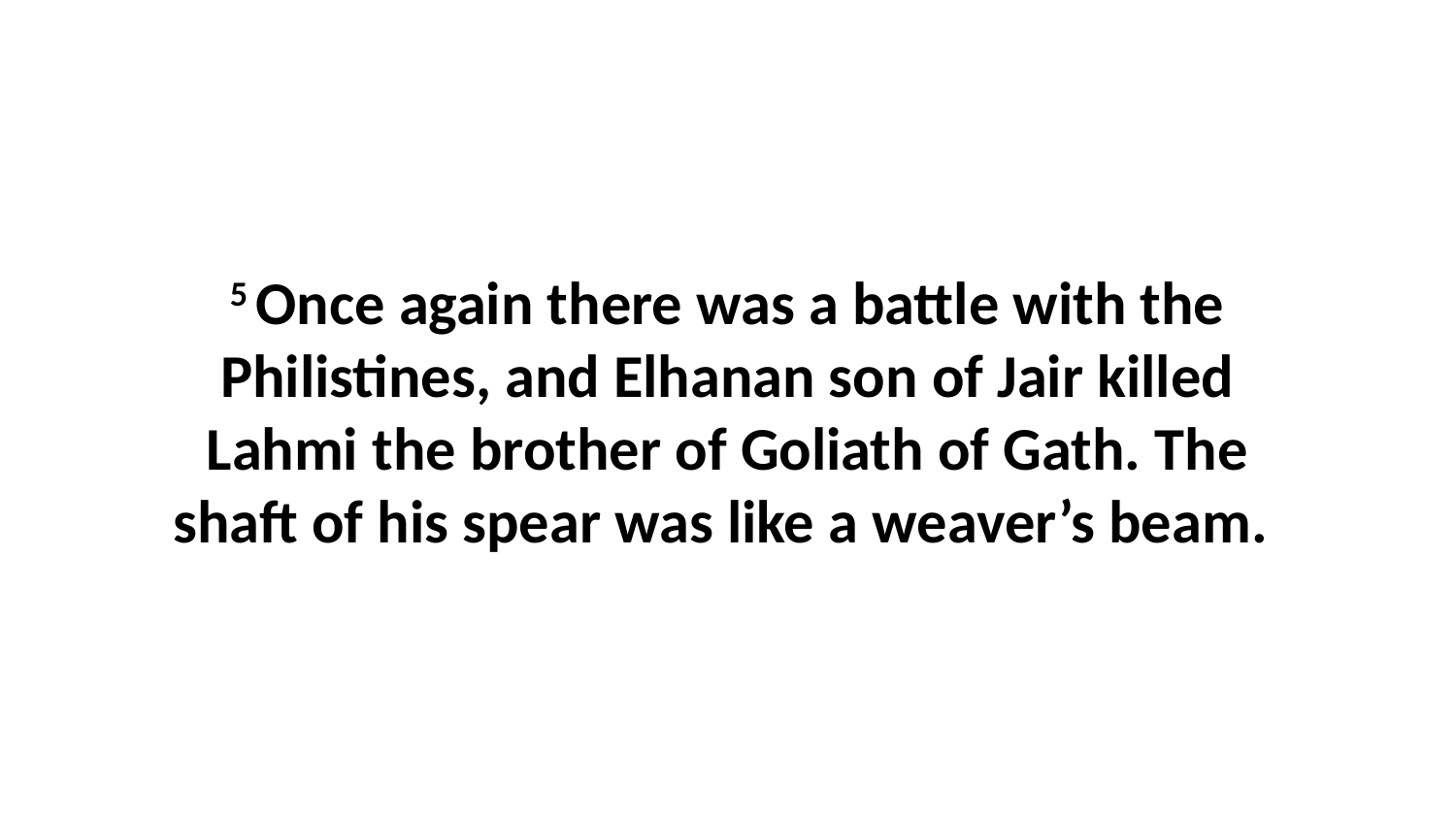

5 Once again there was a battle with the Philistines, and Elhanan son of Jair killed Lahmi the brother of Goliath of Gath. The shaft of his spear was like a weaver’s beam.